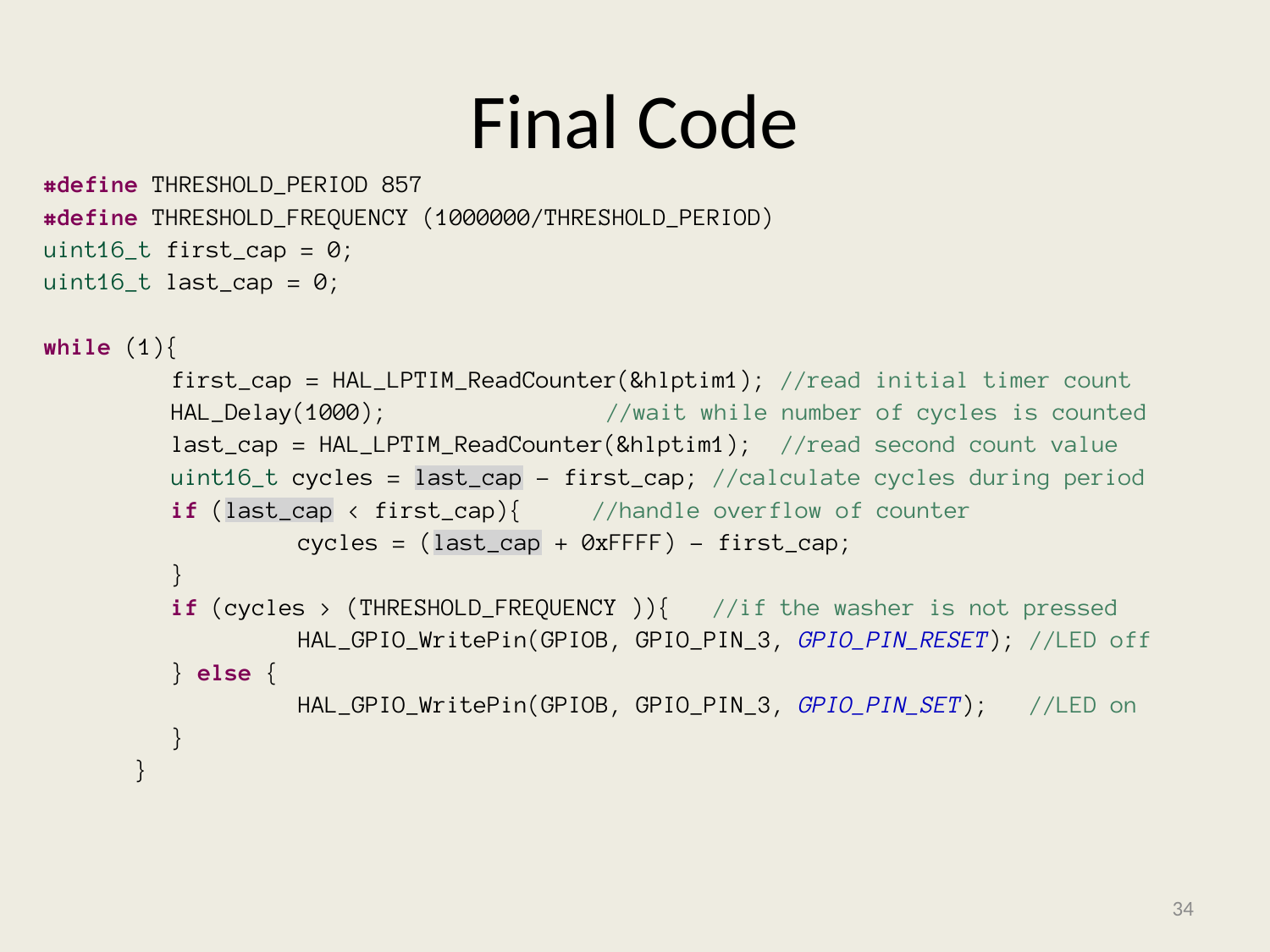

# Final Code
#define THRESHOLD_PERIOD 857
#define THRESHOLD_FREQUENCY (1000000/THRESHOLD_PERIOD)
uint16_t first_cap = 0;
uint16_t last_cap = 0;

while (1){
	first_cap = HAL_LPTIM_ReadCounter(&hlptim1); //read initial timer count
	HAL_Delay(1000);		    //wait while number of cycles is counted
  	last_cap = HAL_LPTIM_ReadCounter(&hlptim1);  //read second count value
	uint16_t cycles = last_cap - first_cap; //calculate cycles during period
	if (last_cap < first_cap){  	   //handle overflow of counter
		cycles = (last_cap + 0xFFFF) - first_cap;
  	}
	if (cycles > (THRESHOLD_FREQUENCY )){   //if the washer is not pressed
  		HAL_GPIO_WritePin(GPIOB, GPIO_PIN_3, GPIO_PIN_RESET); //LED off
  	} else {
  		HAL_GPIO_WritePin(GPIOB, GPIO_PIN_3, GPIO_PIN_SET);   //LED on
	}
  }
34